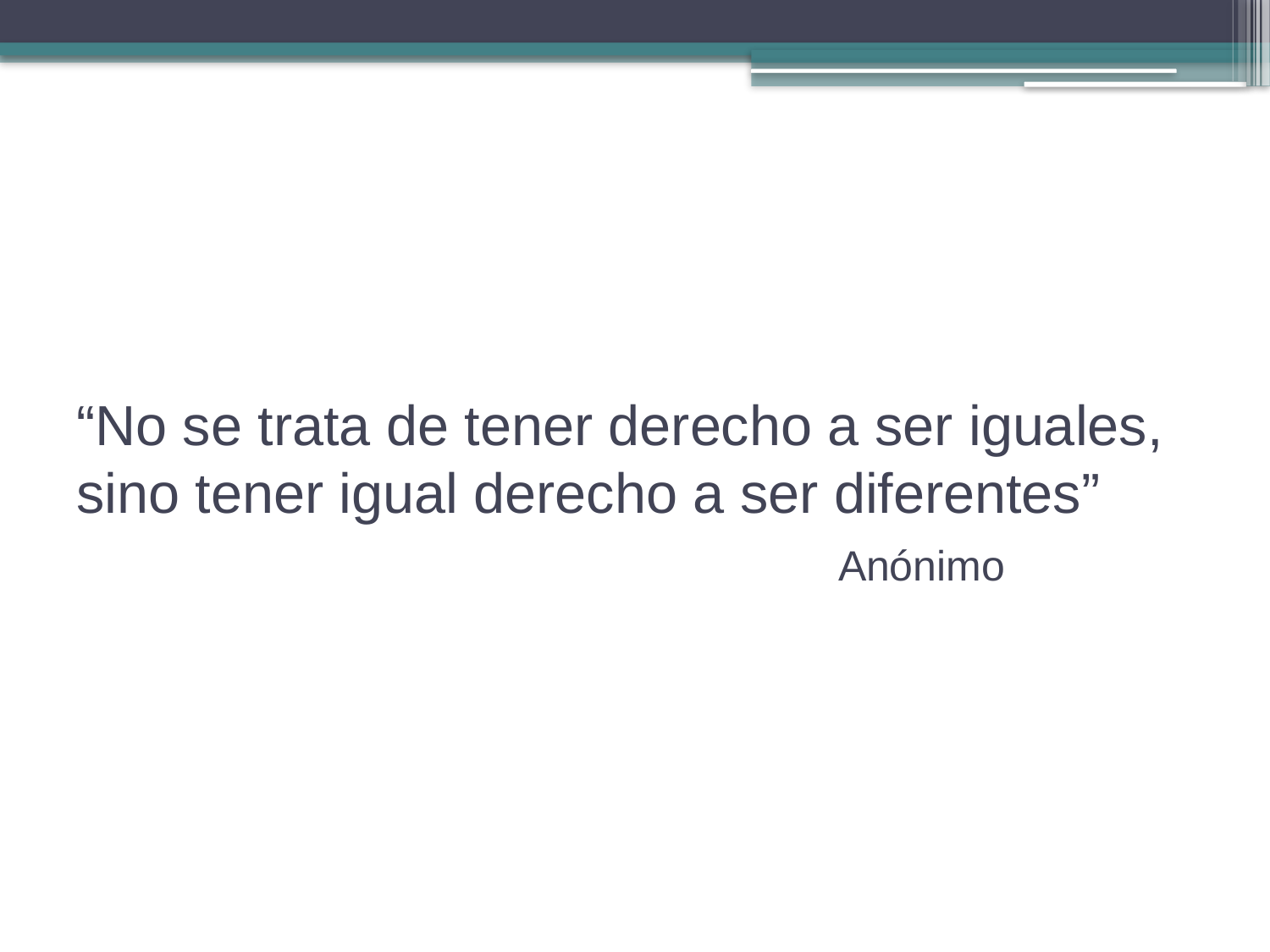

# “No se trata de tener derecho a ser iguales, sino tener igual derecho a ser diferentes” Anónimo